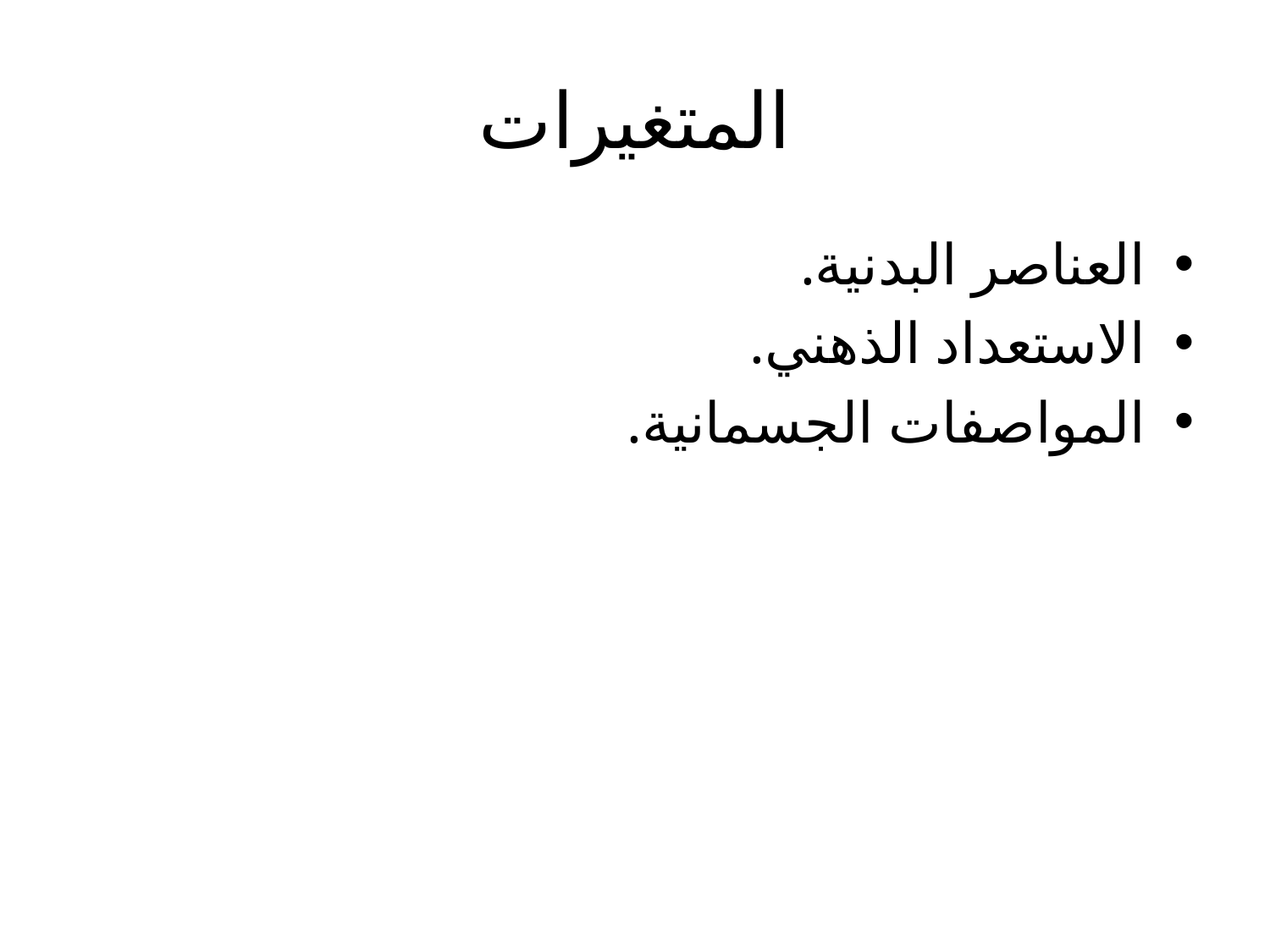

# المتغيرات
العناصر البدنیة.
الاستعداد الذهني.
المواصفات الجسمانیة.